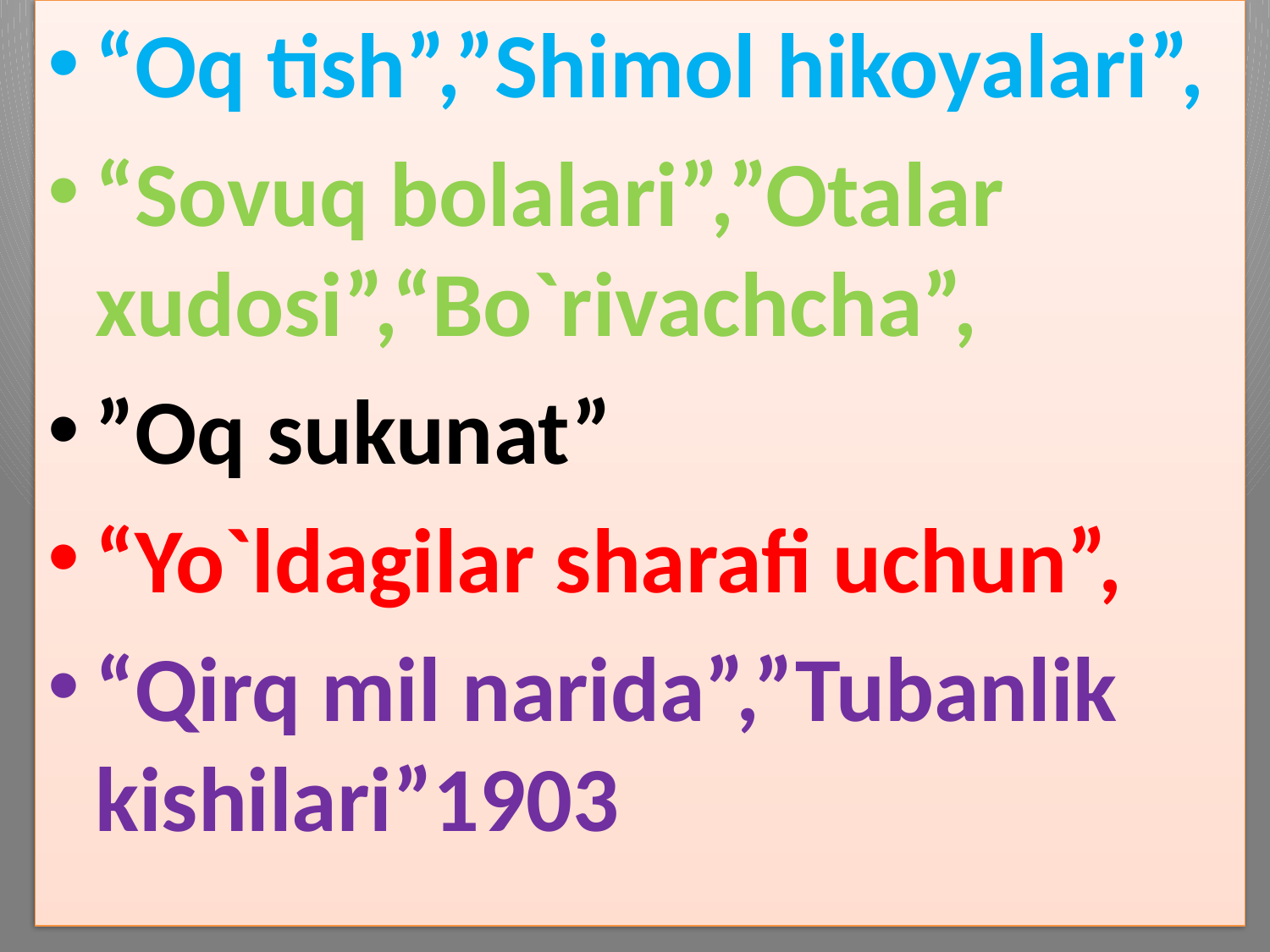

“Oq tish”,”Shimol hikoyalari”,
“Sovuq bolalari”,”Otalar xudosi”,“Bo`rivachcha”,
”Oq sukunat”
“Yo`ldagilar sharafi uchun”,
“Qirq mil narida”,”Tubanlik kishilari”1903